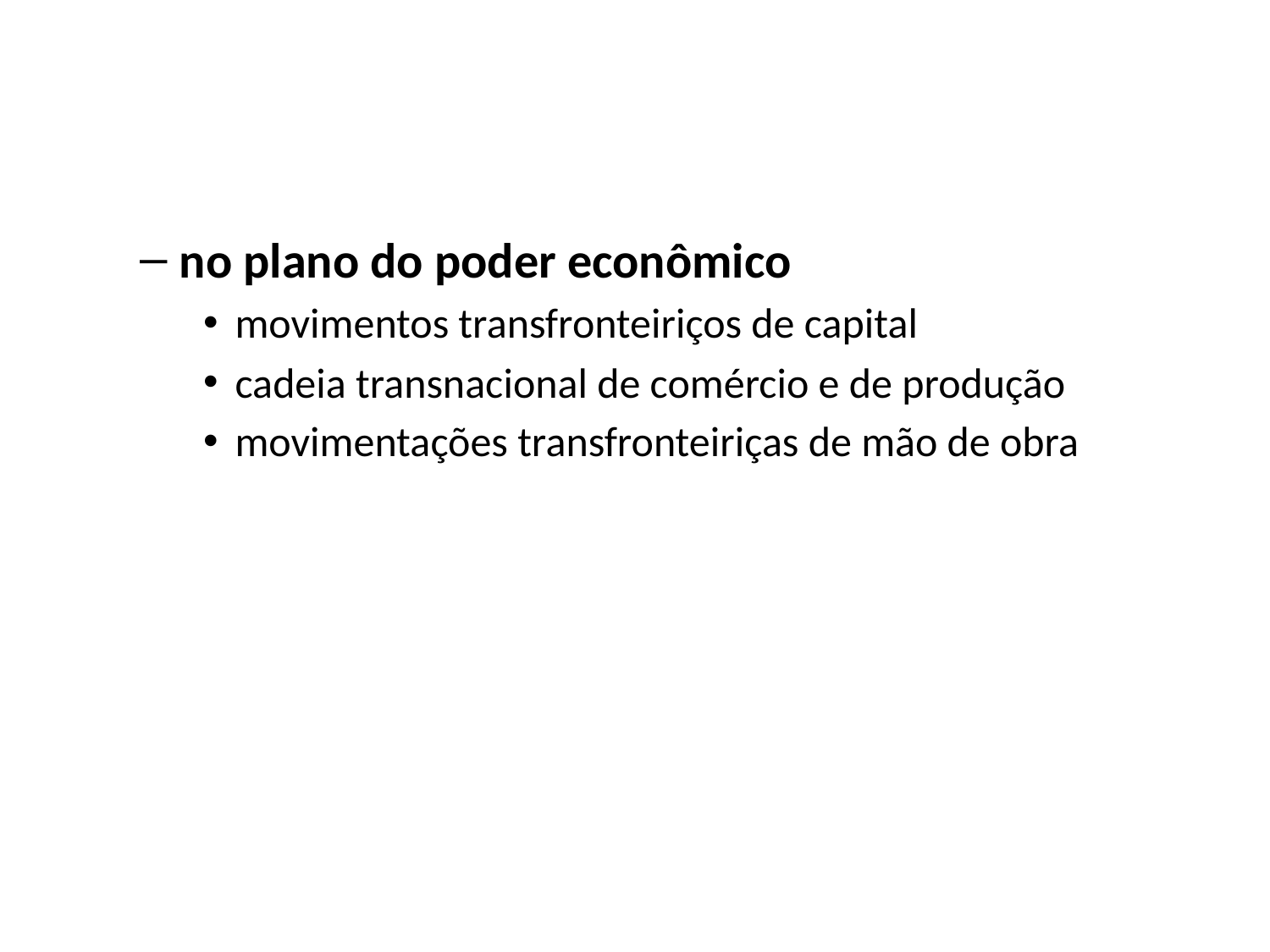

#
no plano do poder econômico
movimentos transfronteiriços de capital
cadeia transnacional de comércio e de produção
movimentações transfronteiriças de mão de obra